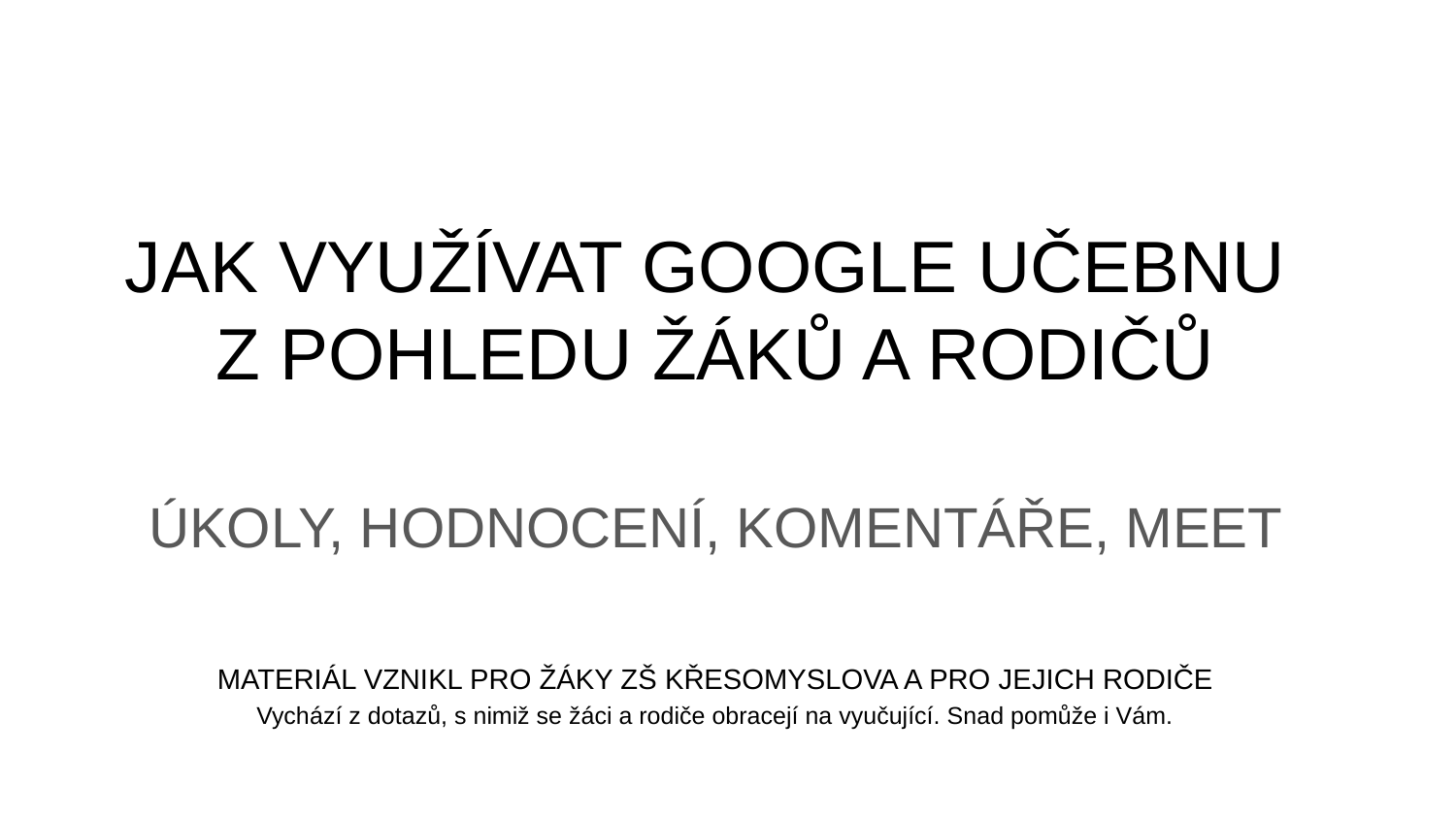

# JAK VYUŽÍVAT GOOGLE UČEBNU Z POHLEDU ŽÁKŮ A RODIČŮ
ÚKOLY, HODNOCENÍ, KOMENTÁŘE, MEET
MATERIÁL VZNIKL PRO ŽÁKY ZŠ KŘESOMYSLOVA A PRO JEJICH RODIČE
Vychází z dotazů, s nimiž se žáci a rodiče obracejí na vyučující. Snad pomůže i Vám.